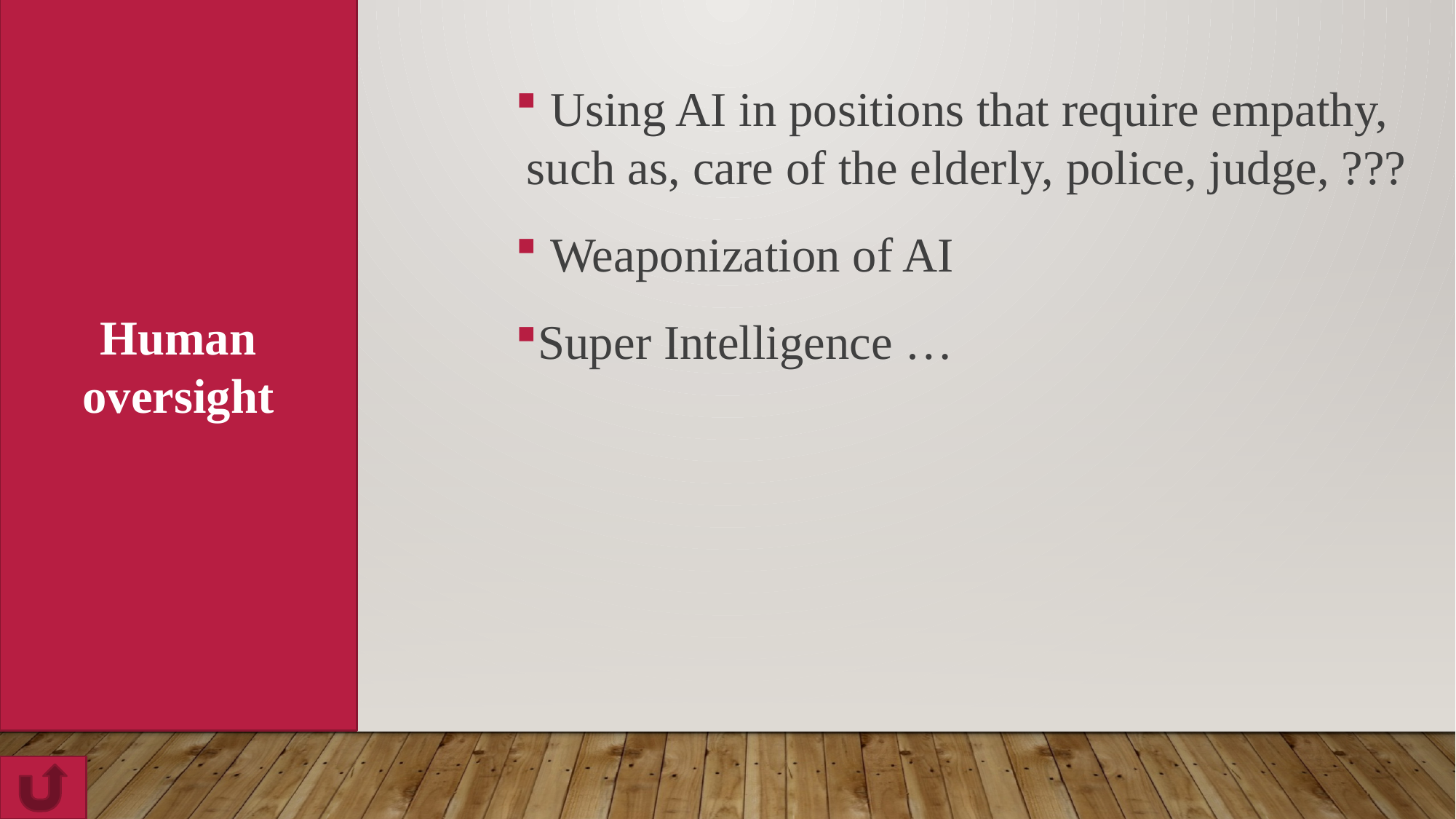

Human oversight
 Using AI in positions that require empathy, such as, care of the elderly, police, judge, ???
 Weaponization of AI
Super Intelligence …